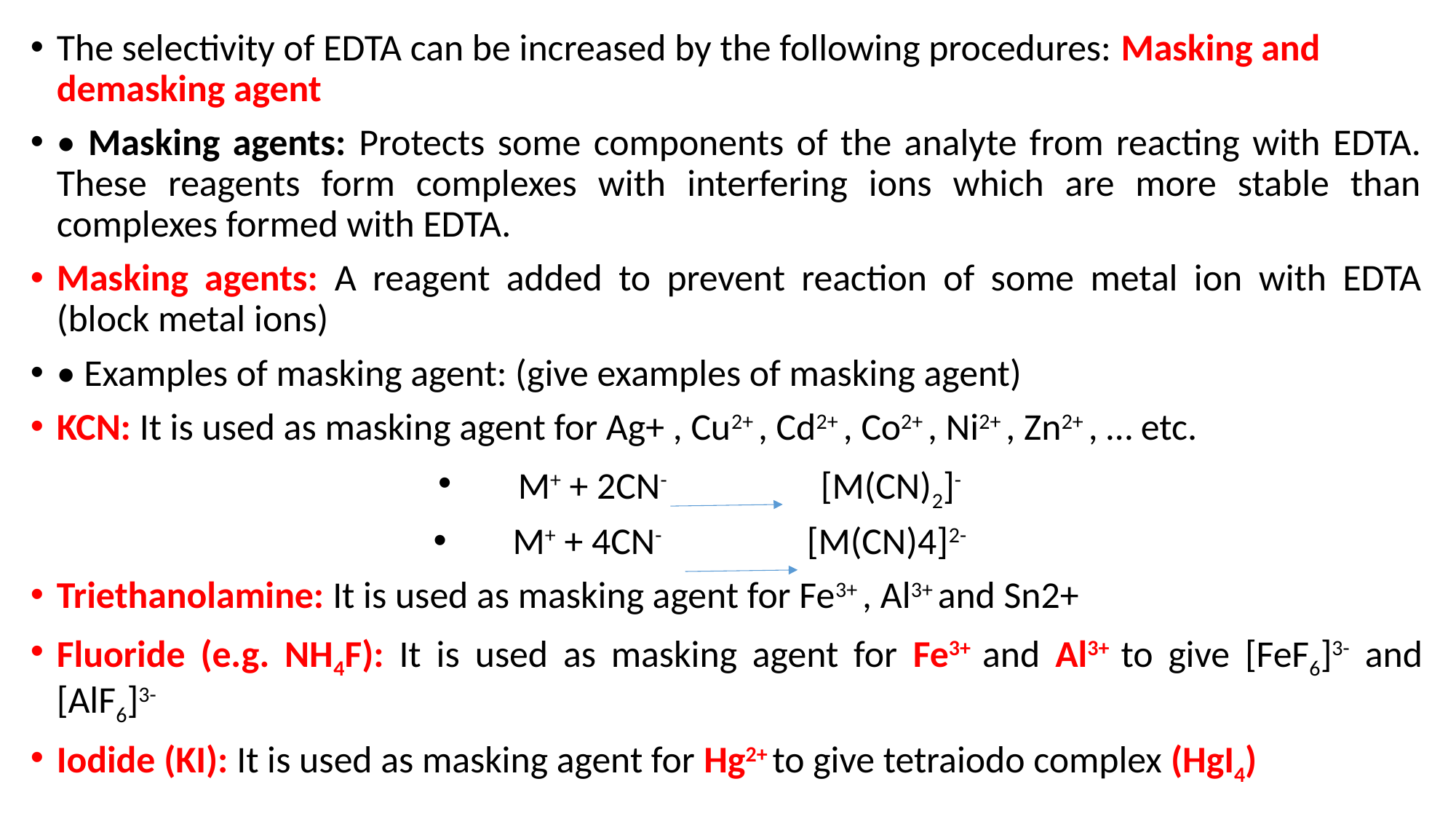

The selectivity of EDTA can be increased by the following procedures: Masking and demasking agent
• Masking agents: Protects some components of the analyte from reacting with EDTA. These reagents form complexes with interfering ions which are more stable than complexes formed with EDTA.
Masking agents: A reagent added to prevent reaction of some metal ion with EDTA (block metal ions)
• Examples of masking agent: (give examples of masking agent)
KCN: It is used as masking agent for Ag+ , Cu2+ , Cd2+ , Co2+ , Ni2+ , Zn2+ , … etc.
M+ + 2CN-                  [M(CN)2]-
M+ + 4CN-                 [M(CN)4]2-
Triethanolamine: It is used as masking agent for Fe3+ , Al3+ and Sn2+
Fluoride (e.g. NH4F): It is used as masking agent for Fe3+ and Al3+ to give [FeF6]3- and [AlF6]3-
Iodide (KI): It is used as masking agent for Hg2+ to give tetraiodo complex (HgI4)